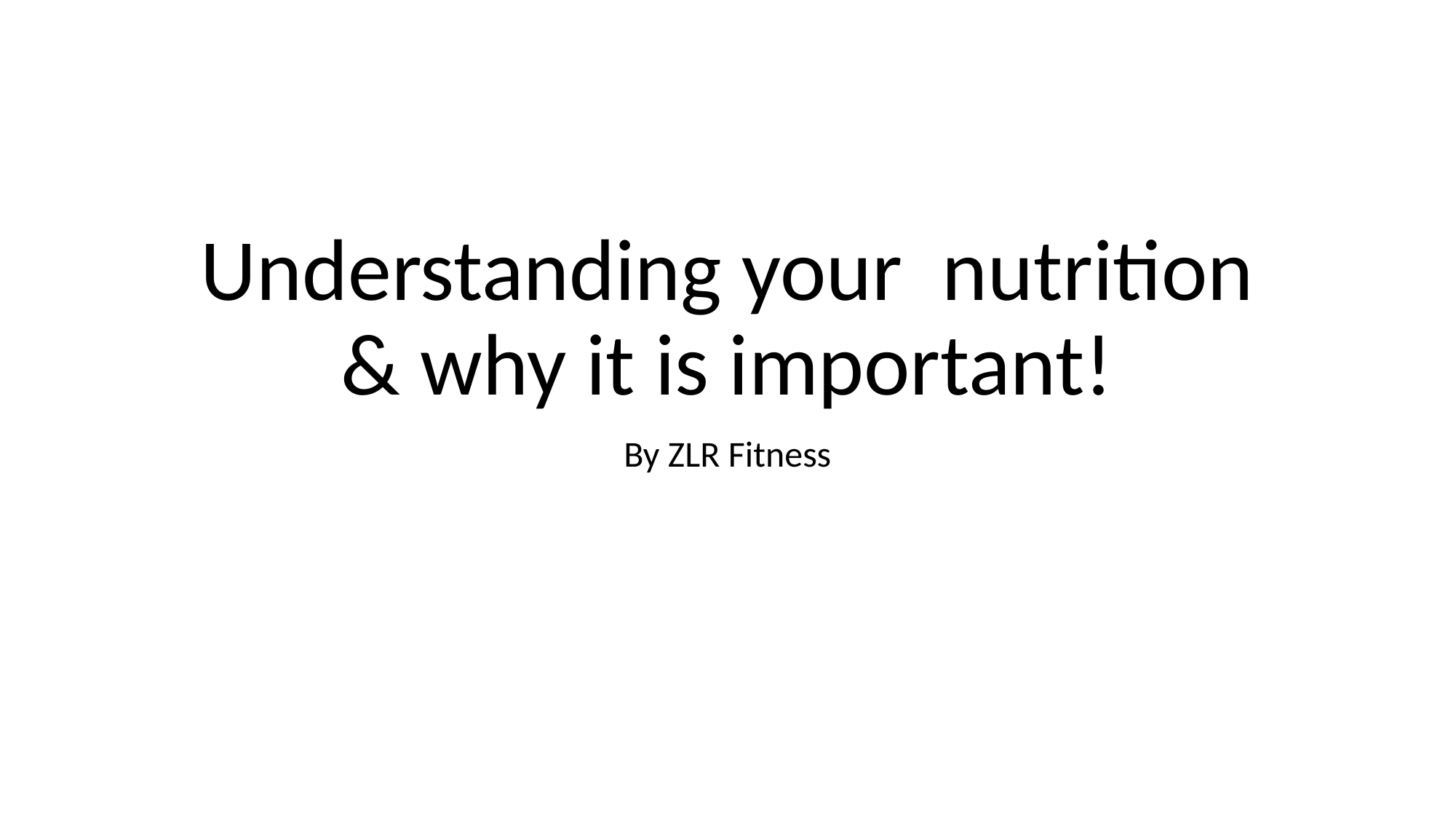

# Understanding your  nutrition & why it is important!
By ZLR Fitness